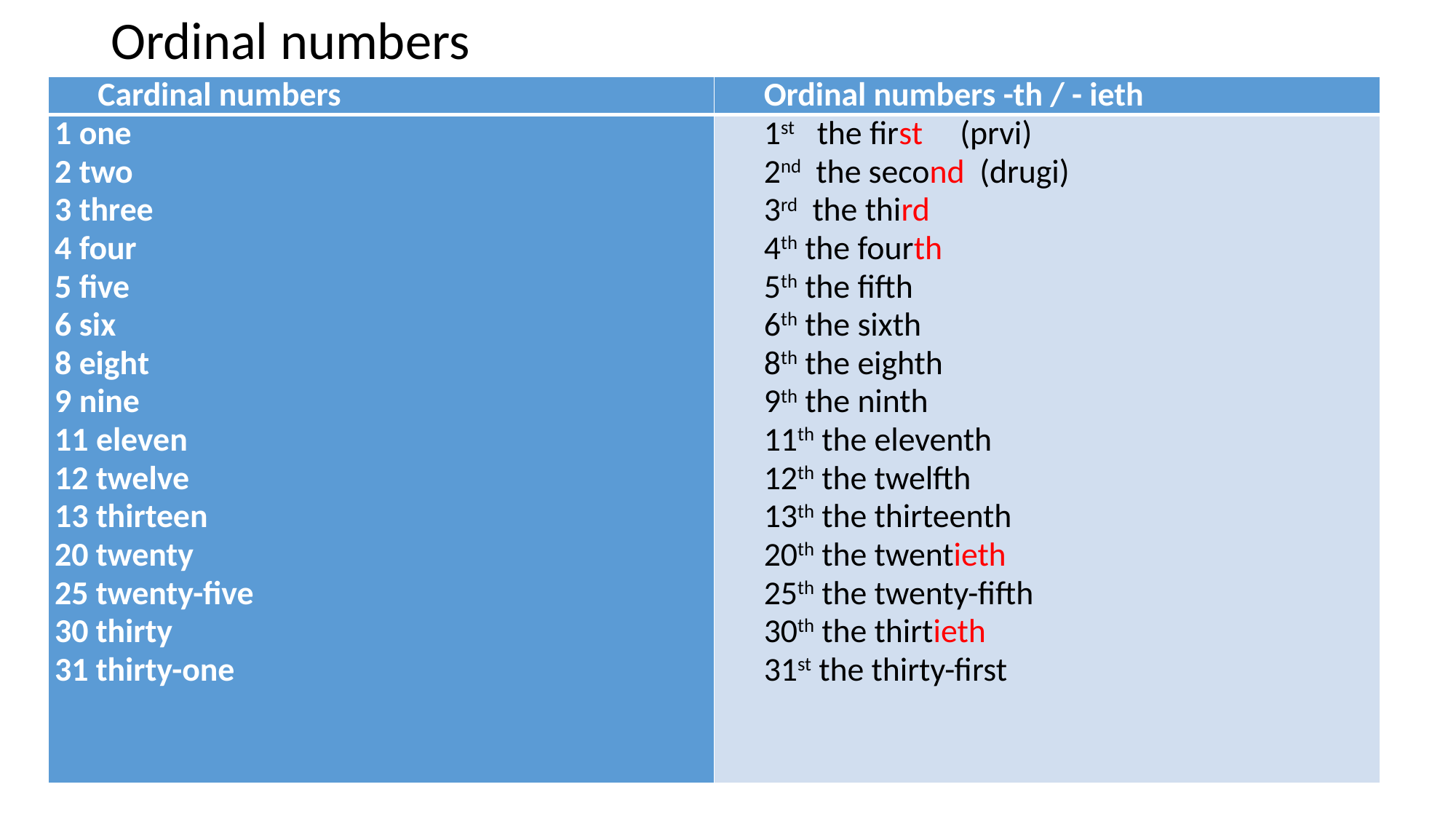

# Ordinal numbers
| Cardinal numbers | Ordinal numbers -th / - ieth |
| --- | --- |
| 1 one 2 two 3 three 4 four 5 five 6 six 8 eight 9 nine 11 eleven 12 twelve 13 thirteen 20 twenty 25 twenty-five 30 thirty 31 thirty-one | 1st the first (prvi) 2nd the second (drugi) 3rd the third 4th the fourth 5th the fifth 6th the sixth 8th the eighth 9th the ninth 11th the eleventh 12th the twelfth 13th the thirteenth 20th the twentieth 25th the twenty-fifth 30th the thirtieth 31st the thirty-first |